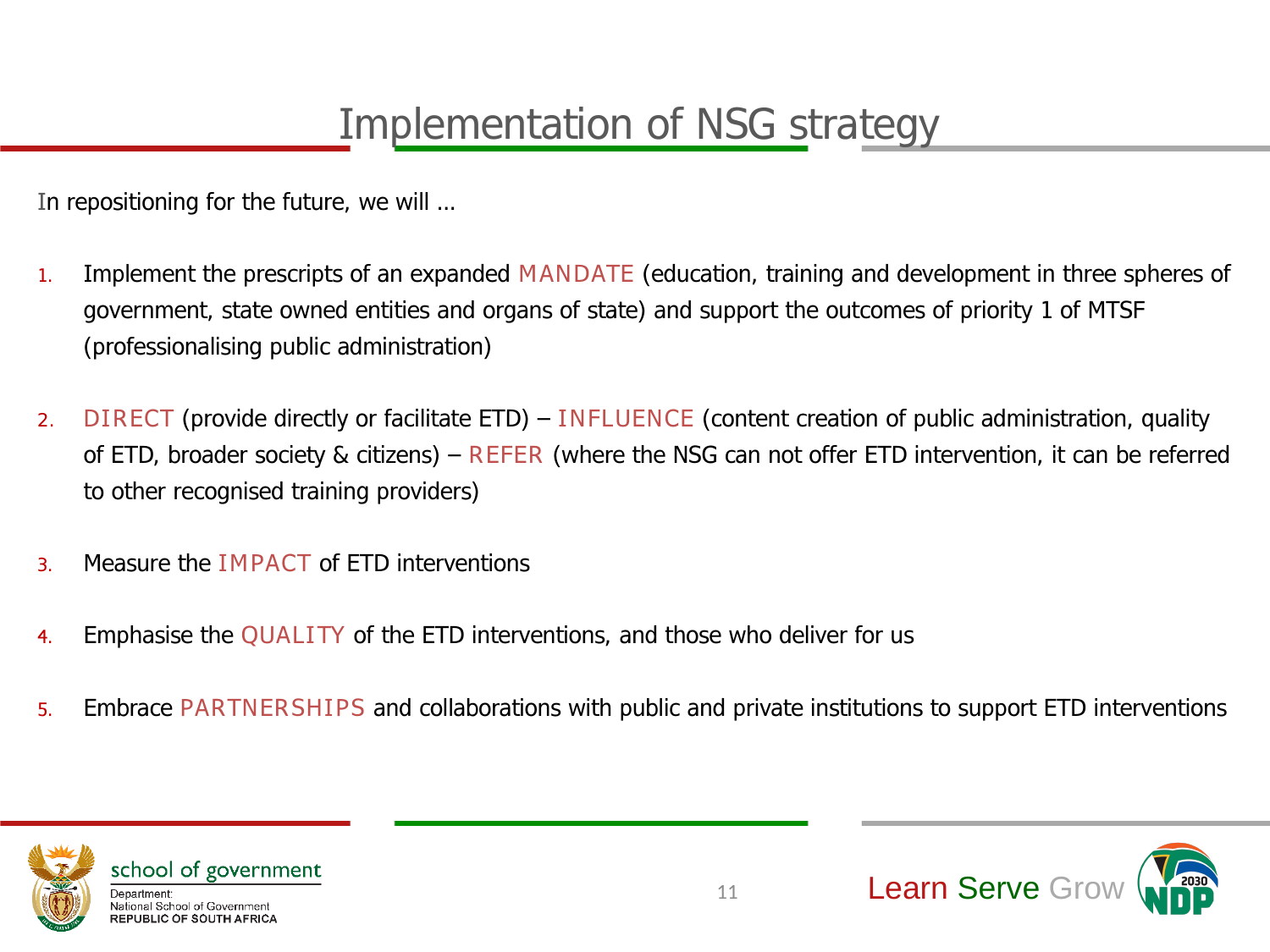

# Implementation of NSG strategy
In repositioning for the future, we will …

Implement the prescripts of an expanded MANDATE (education, training and development in three spheres of government, state owned entities and organs of state) and support the outcomes of priority 1 of MTSF (professionalising public administration)

DIRECT (provide directly or facilitate ETD) – INFLUENCE (content creation of public administration, quality of ETD, broader society & citizens) – REFER (where the NSG can not offer ETD intervention, it can be referred to other recognised training providers)

Measure the IMPACT of ETD interventions

Emphasise the QUALITY of the ETD interventions, and those who deliver for us

Embrace PARTNERSHIPS and collaborations with public and private institutions to support ETD interventions

11